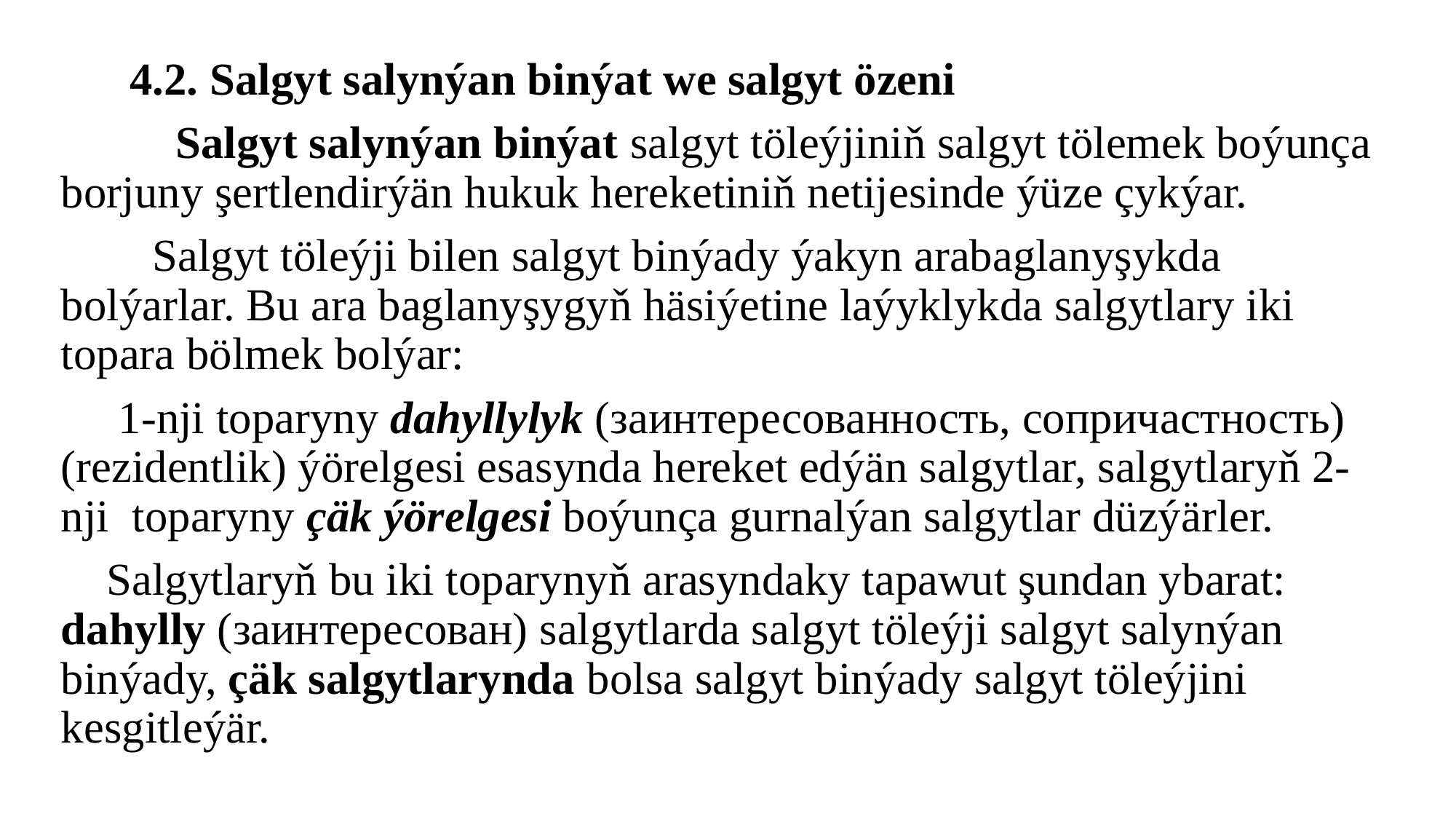

4.2. Salgyt salynýan binýat we salgyt özeni
          Salgyt salynýan binýat salgyt töleýjiniň salgyt tölemek boýunça borjuny şertlendirýän hukuk hereketiniň netijesinde ýüze çykýar.
        Salgyt töleýji bilen salgyt binýady ýakyn arabaglanyşykda bolýarlar. Bu ara baglanyşygyň häsiýetine laýyklykda salgytlary iki topara bölmek bolýar:
     1-nji toparyny dahyllylyk (заинтересованность, сопричастность)(rezidentlik) ýörelgesi esasynda hereket edýän salgytlar, salgytlaryň 2-nji  toparyny çäk ýörelgesi boýunça gurnalýan salgytlar düzýärler.
    Salgytlaryň bu iki toparynyň arasyndaky tapawut şundan ybarat: dahylly (заинтересован) salgytlarda salgyt töleýji salgyt salynýan binýady, çäk salgytlarynda bolsa salgyt binýady salgyt töleýjini kesgitleýär.